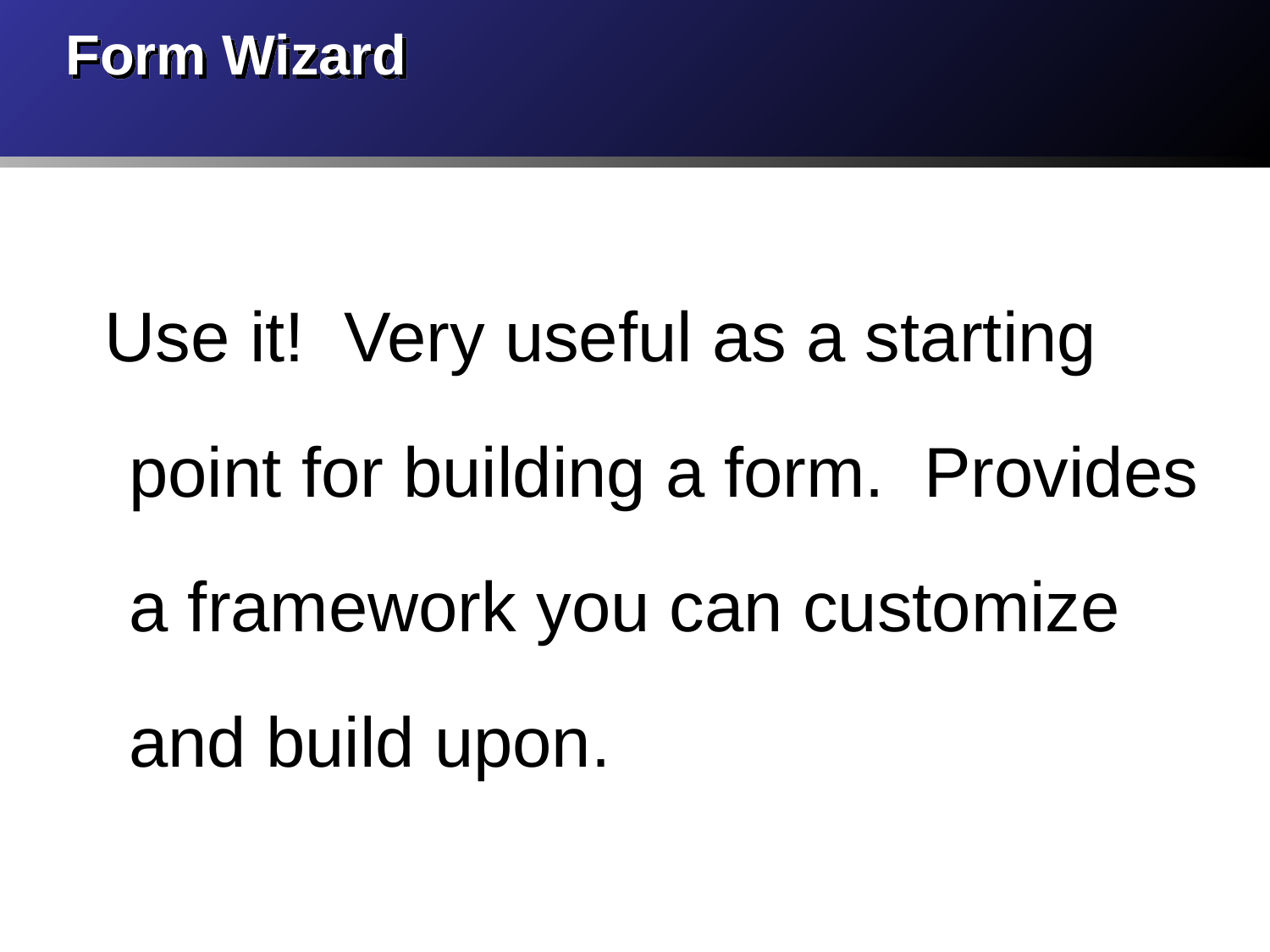

# Form Wizard
  Use it!  Very useful as a starting point for building a form.  Provides a framework you can customize and build upon.